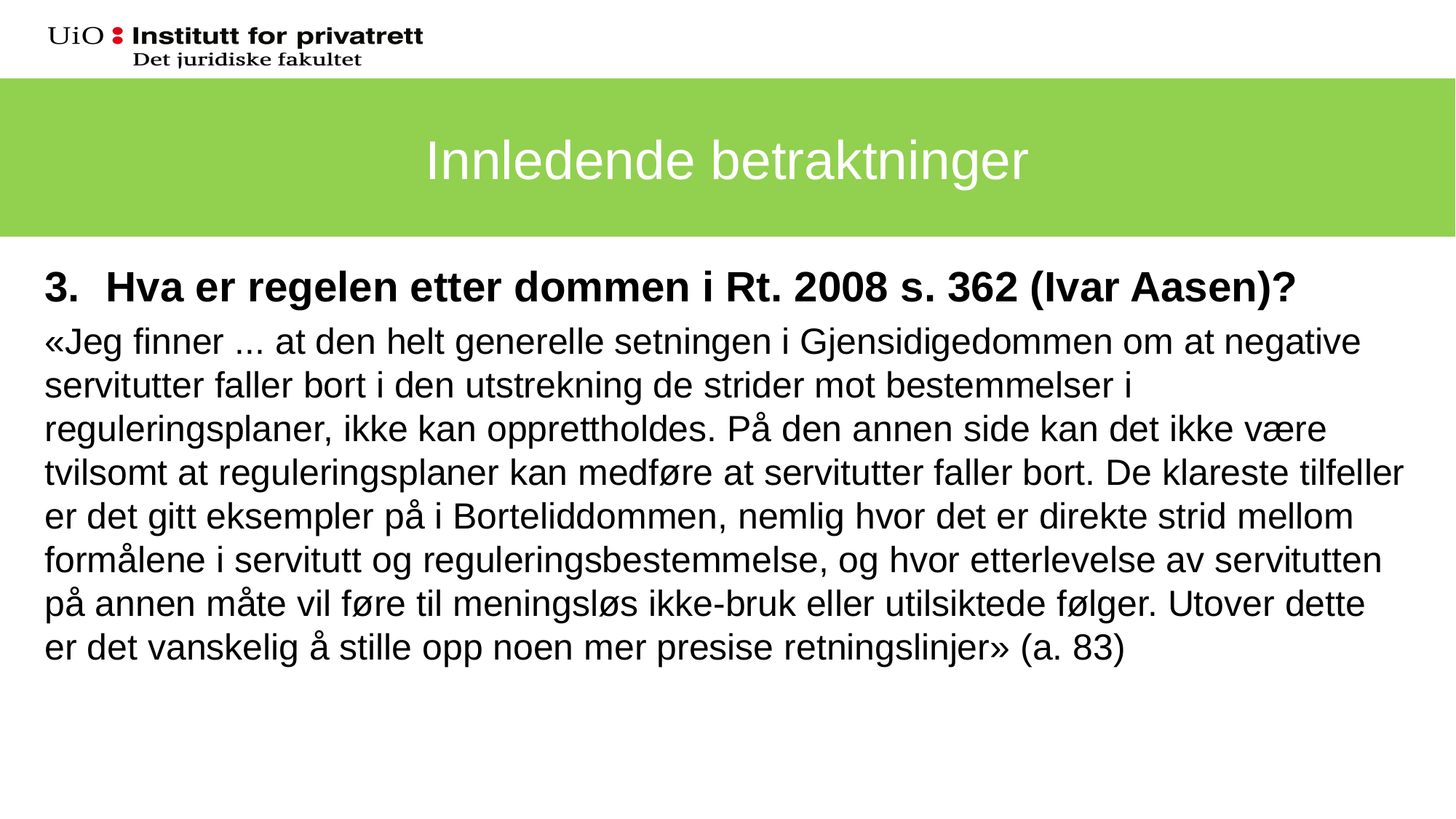

Innledende betraktninger
#
Hva er regelen etter dommen i Rt. 2008 s. 362 (Ivar Aasen)?
«Jeg finner ... at den helt generelle setningen i Gjensidigedommen om at negative servitutter faller bort i den utstrekning de strider mot bestemmelser i reguleringsplaner, ikke kan opprettholdes. På den annen side kan det ikke være tvilsomt at reguleringsplaner kan medføre at servitutter faller bort. De klareste tilfeller er det gitt eksempler på i Borteliddommen, nemlig hvor det er direkte strid mellom formålene i servitutt og reguleringsbestemmelse, og hvor etterlevelse av servitutten på annen måte vil føre til meningsløs ikke-bruk eller utilsiktede følger. Utover dette er det vanskelig å stille opp noen mer presise retningslinjer» (a. 83)